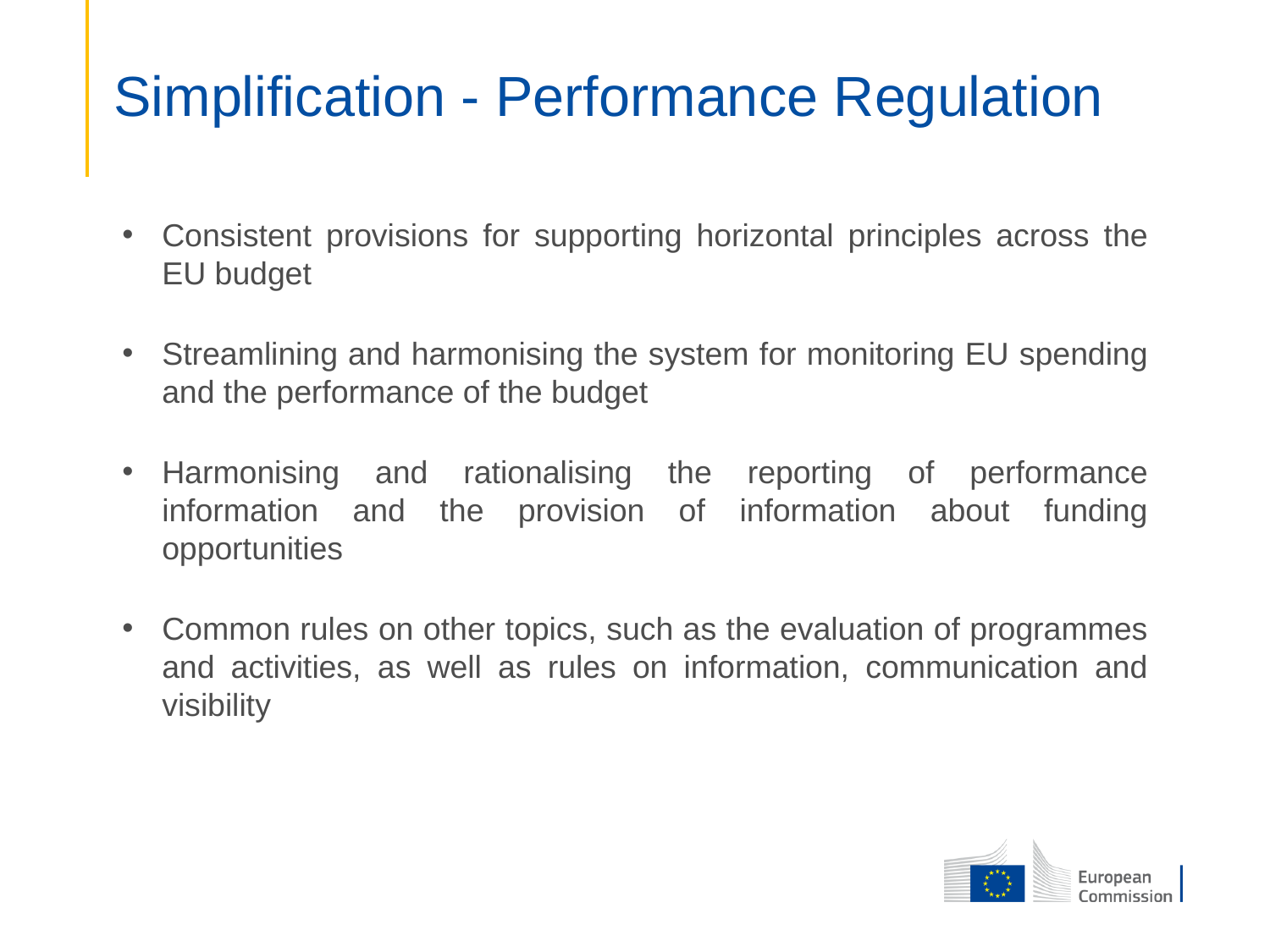

# Simplification - Performance Regulation
Consistent provisions for supporting horizontal principles across the EU budget
Streamlining and harmonising the system for monitoring EU spending and the performance of the budget
Harmonising and rationalising the reporting of performance information and the provision of information about funding opportunities
Common rules on other topics, such as the evaluation of programmes and activities, as well as rules on information, communication and visibility